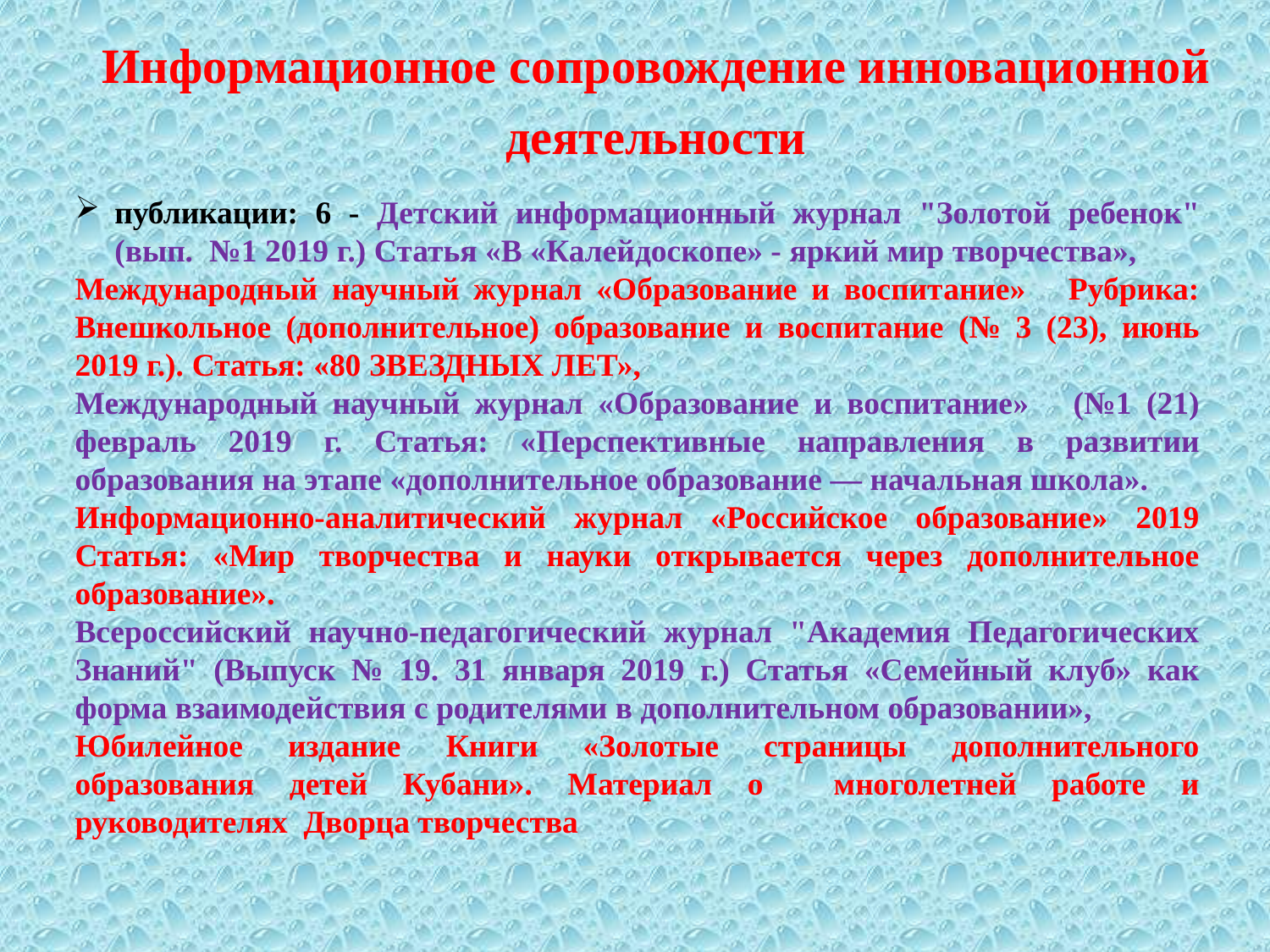

Информационное сопровождение инновационной деятельности
публикации: 6 - Детский информационный журнал "Золотой ребенок" (вып.  №1 2019 г.) Статья «В «Калейдоскопе» - яркий мир творчества»,
Международный научный журнал «Образование и воспитание»   Рубрика: Внешкольное (дополнительное) образование и воспитание (№ 3 (23), июнь 2019 г.). Статья: «80 ЗВЕЗДНЫХ ЛЕТ»,
Международный научный журнал «Образование и воспитание»   (№1 (21) февраль 2019 г. Статья: «Перспективные направления в развитии образования на этапе «дополнительное образование — начальная школа».
Информационно-аналитический журнал «Российское образование» 2019 Статья: «Мир творчества и науки открывается через дополнительное образование».
Всероссийский научно-педагогический журнал "Академия Педагогических Знаний" (Выпуск № 19. 31 января 2019 г.) Статья «Семейный клуб» как форма взаимодействия с родителями в дополнительном образовании»,
Юбилейное издание Книги «Золотые страницы дополнительного образования детей Кубани». Материал о  многолетней работе и руководителях  Дворца творчества